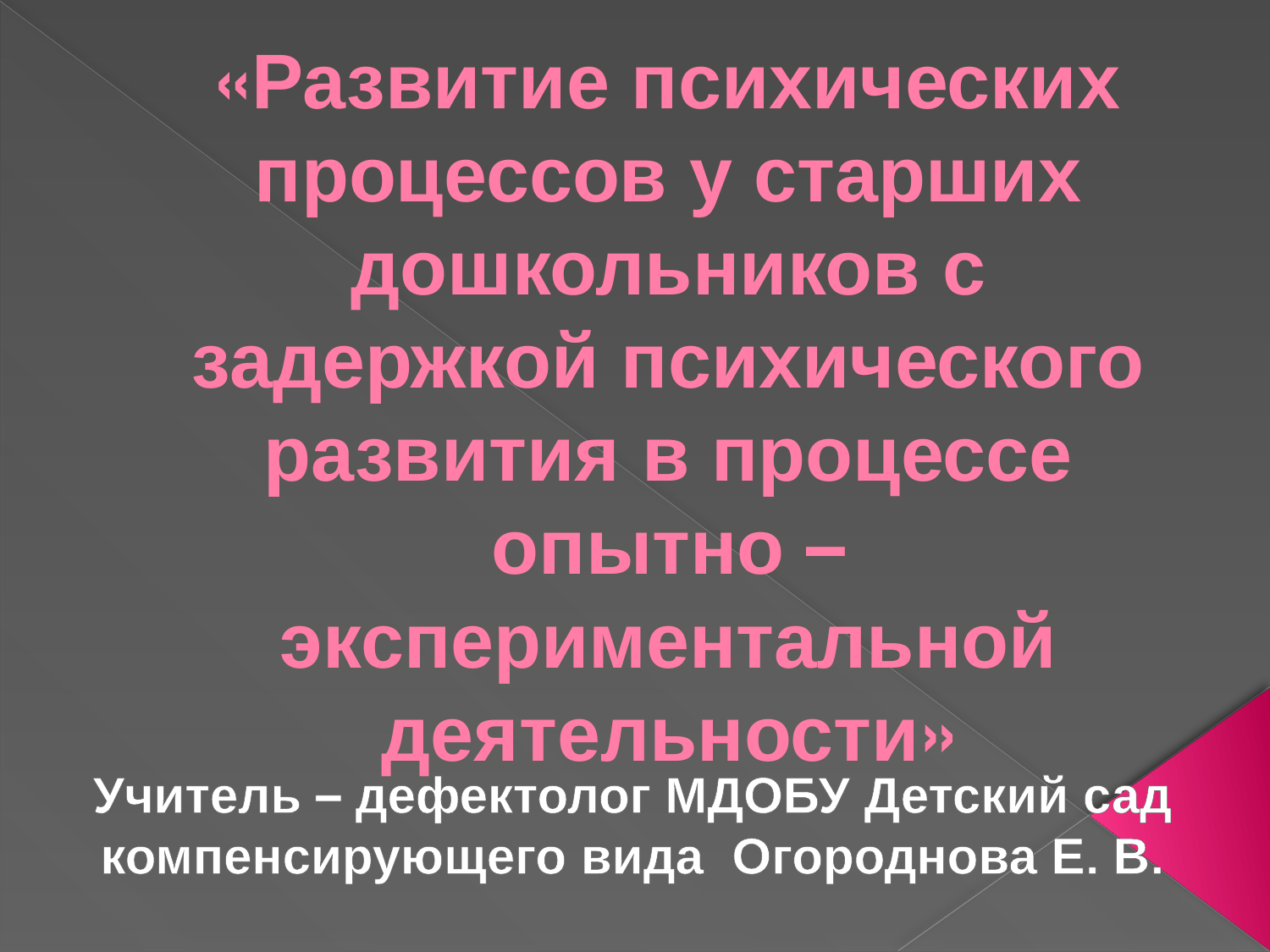

# «Развитие психических процессов у старших дошкольников с задержкой психического развития в процессе опытно – экспериментальной деятельности»
Учитель – дефектолог МДОБУ Детский сад компенсирующего вида  Огороднова Е. В.